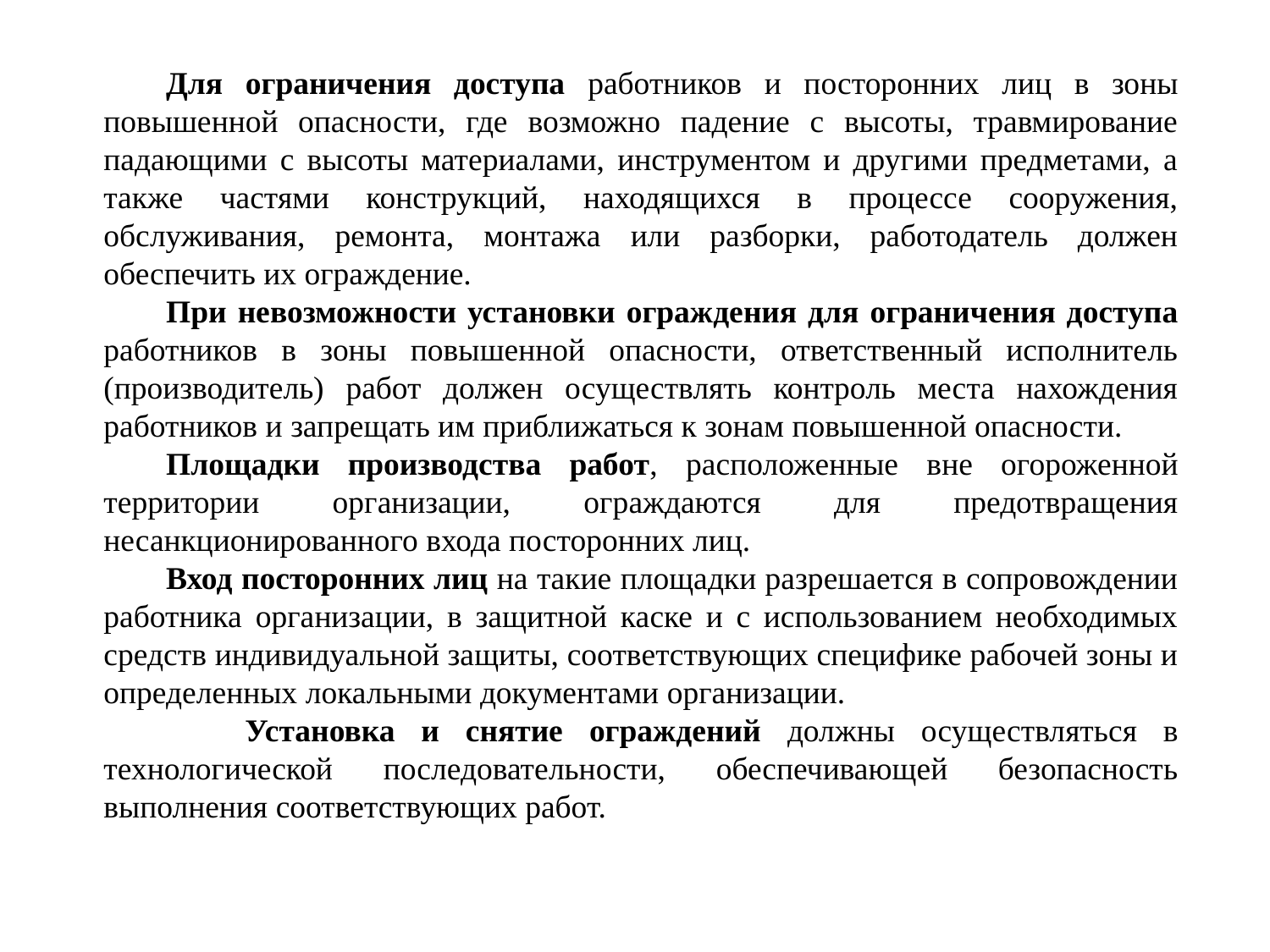

Для ограничения доступа работников и посторонних лиц в зоны повышенной опасности, где возможно падение с высоты, травмирование падающими с высоты материалами, инструментом и другими предметами, а также частями конструкций, находящихся в процессе сооружения, обслуживания, ремонта, монтажа или разборки, работодатель должен обеспечить их ограждение.
При невозможности установки ограждения для ограничения доступа работников в зоны повышенной опасности, ответственный исполнитель (производитель) работ должен осуществлять контроль места нахождения работников и запрещать им приближаться к зонам повышенной опасности.
Площадки производства работ, расположенные вне огороженной территории организации, ограждаются для предотвращения несанкционированного входа посторонних лиц.
Вход посторонних лиц на такие площадки разрешается в сопровождении работника организации, в защитной каске и с использованием необходимых средств индивидуальной защиты, соответствующих специфике рабочей зоны и определенных локальными документами организации.
   Установка и снятие ограждений должны осуществляться в технологической последовательности, обеспечивающей безопасность выполнения соответствующих работ.